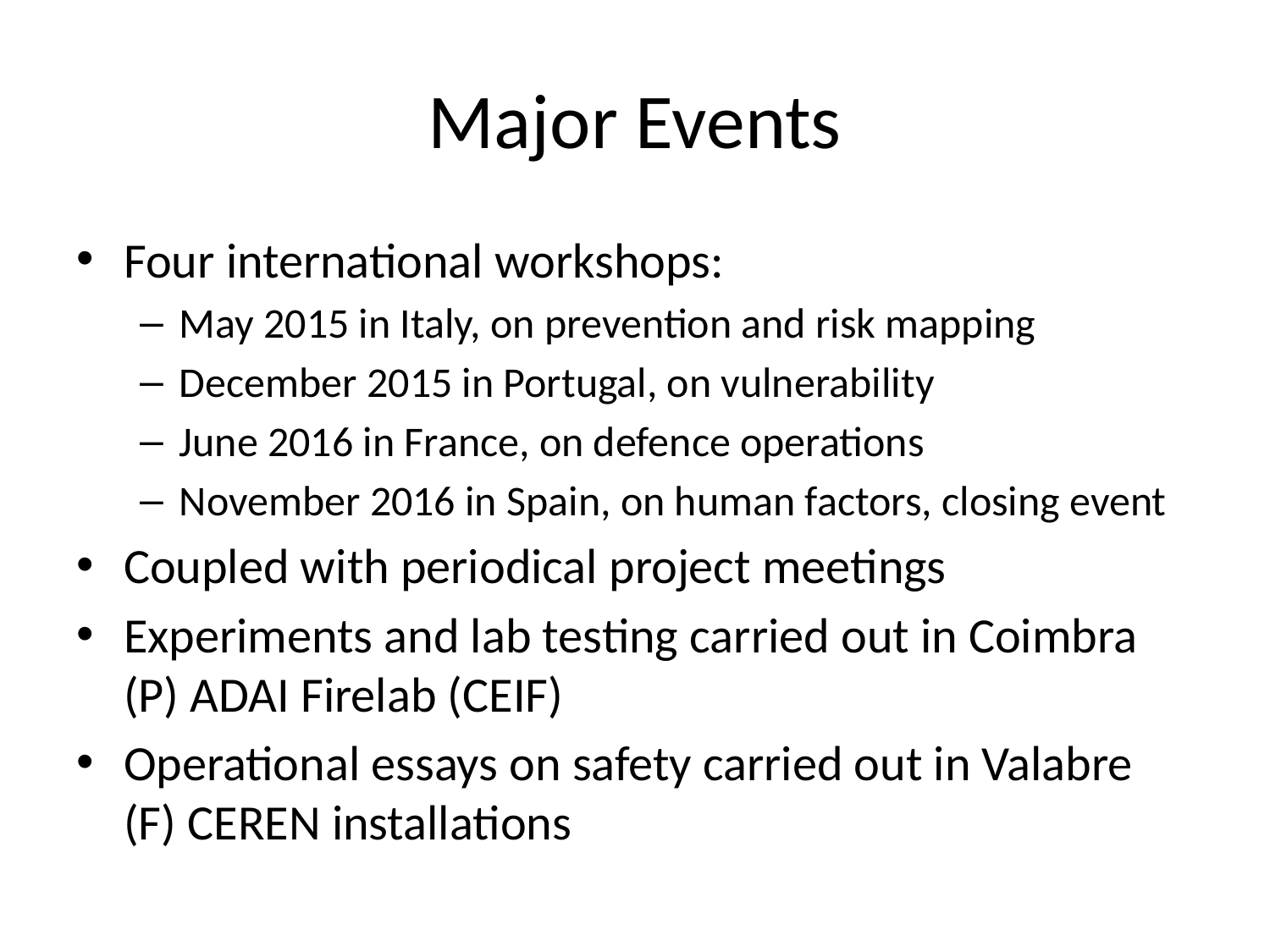

# Major Events
Four international workshops:
May 2015 in Italy, on prevention and risk mapping
December 2015 in Portugal, on vulnerability
June 2016 in France, on defence operations
November 2016 in Spain, on human factors, closing event
Coupled with periodical project meetings
Experiments and lab testing carried out in Coimbra (P) ADAI Firelab (CEIF)
Operational essays on safety carried out in Valabre (F) CEREN installations